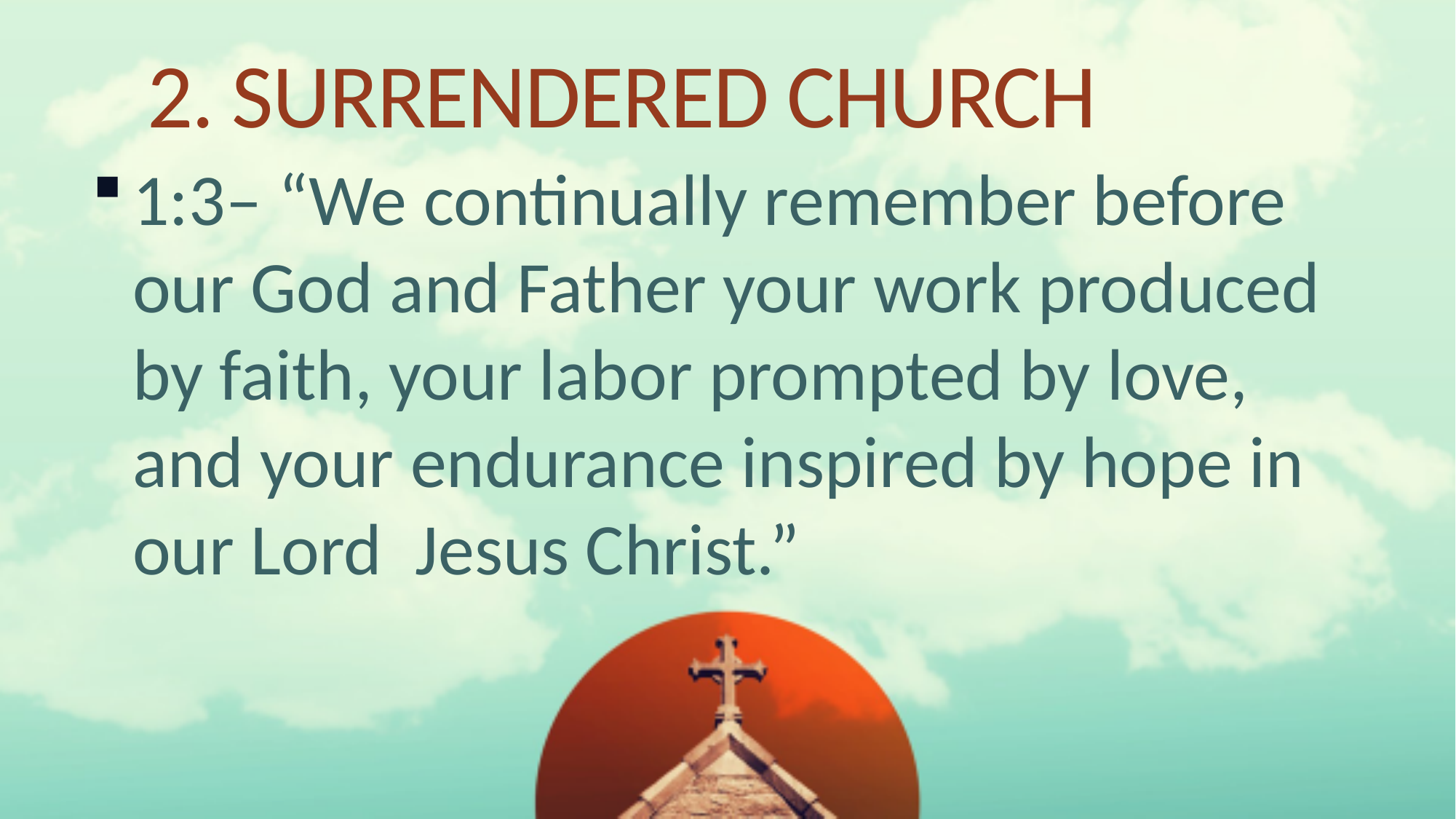

# 2. SURRENDERED CHURCH
1:3– “We continually remember before our God and Father your work produced by faith, your labor prompted by love, and your endurance inspired by hope in our Lord  Jesus Christ.”